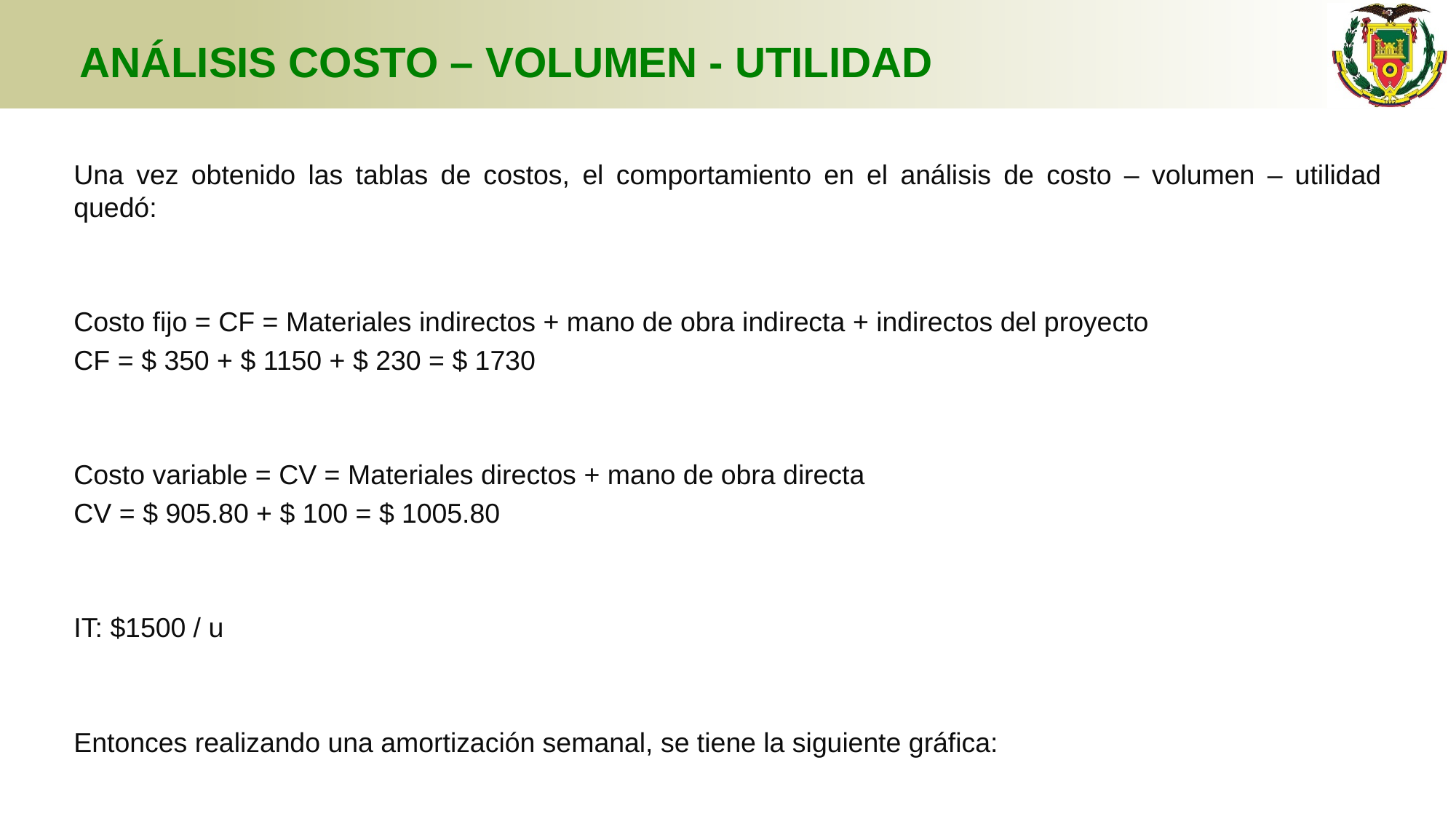

# ANÁLISIS COSTO – VOLUMEN - UTILIDAD
Una vez obtenido las tablas de costos, el comportamiento en el análisis de costo – volumen – utilidad quedó:

Costo fijo = CF = Materiales indirectos + mano de obra indirecta + indirectos del proyecto
CF = $ 350 + $ 1150 + $ 230 = $ 1730

Costo variable = CV = Materiales directos + mano de obra directa
CV = $ 905.80 + $ 100 = $ 1005.80

IT: $1500 / u

Entonces realizando una amortización semanal, se tiene la siguiente gráfica: